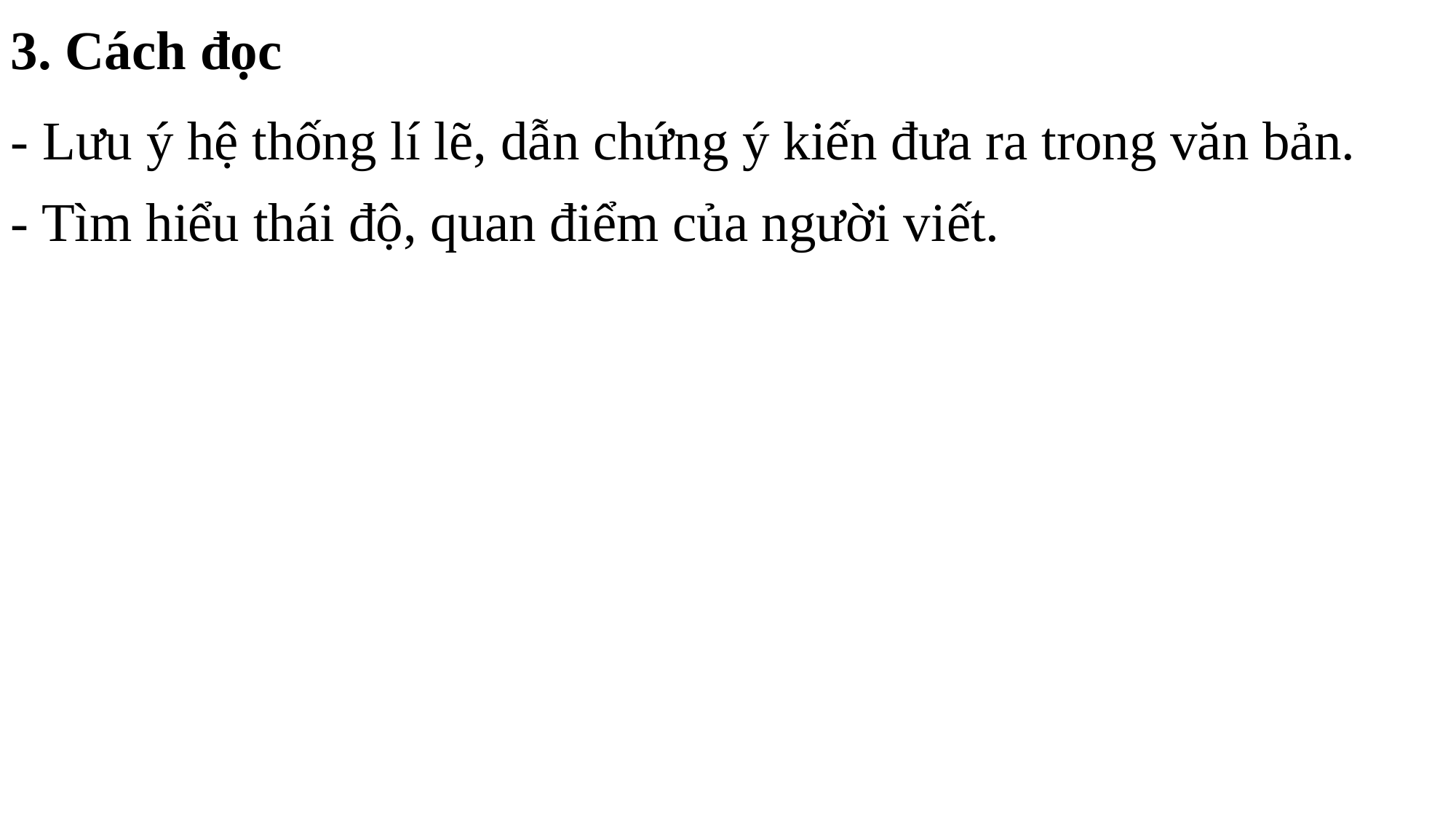

3. Cách đọc
- Lưu ý hệ thống lí lẽ, dẫn chứng ý kiến đưa ra trong văn bản.
- Tìm hiểu thái độ, quan điểm của người viết.